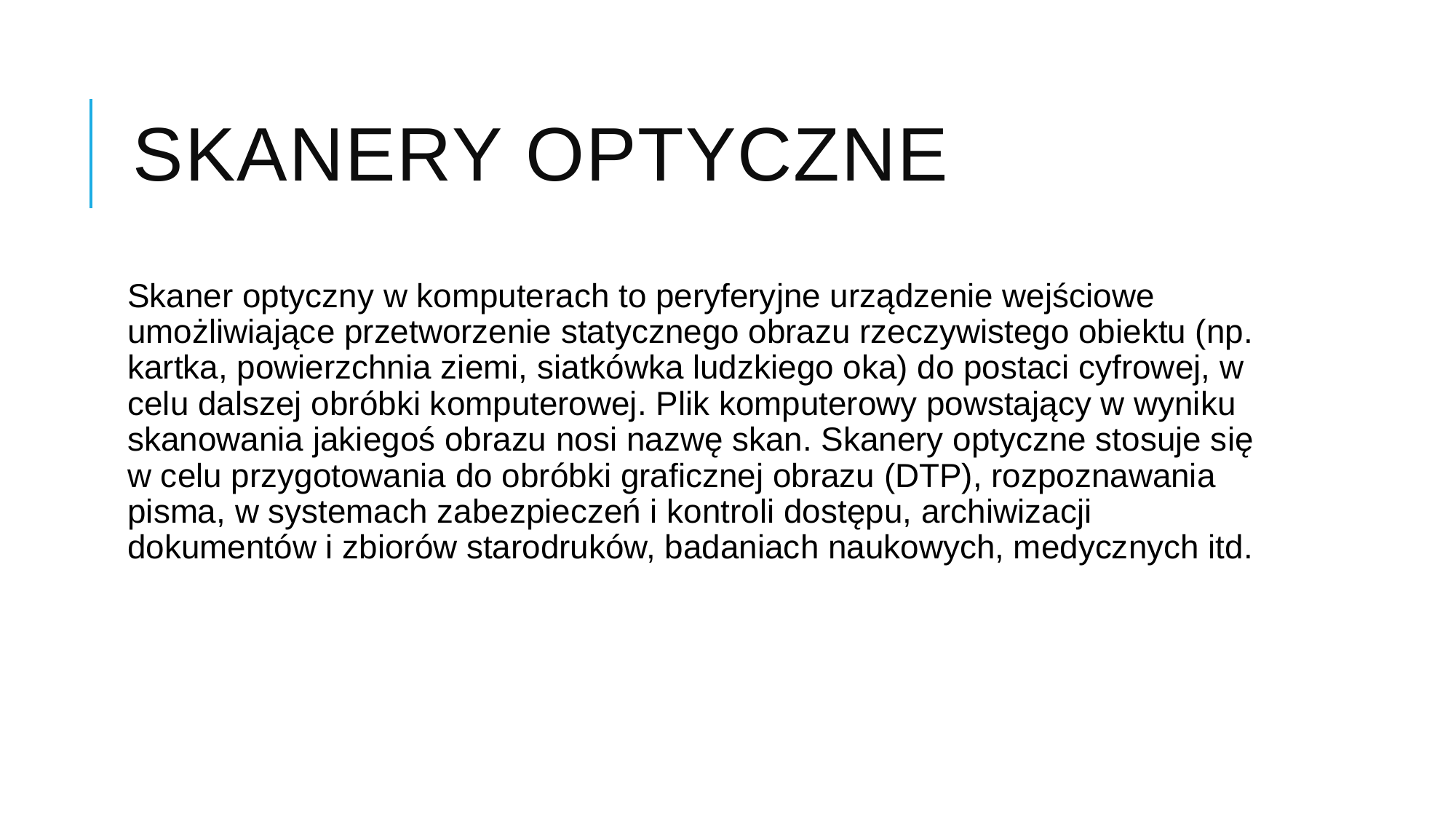

# Skanery optyczne
Skaner optyczny w komputerach to peryferyjne urządzenie wejściowe umożliwiające przetworzenie statycznego obrazu rzeczywistego obiektu (np. kartka, powierzchnia ziemi, siatkówka ludzkiego oka) do postaci cyfrowej, w celu dalszej obróbki komputerowej. Plik komputerowy powstający w wyniku skanowania jakiegoś obrazu nosi nazwę skan. Skanery optyczne stosuje się w celu przygotowania do obróbki graficznej obrazu (DTP), rozpoznawania pisma, w systemach zabezpieczeń i kontroli dostępu, archiwizacji dokumentów i zbiorów starodruków, badaniach naukowych, medycznych itd.